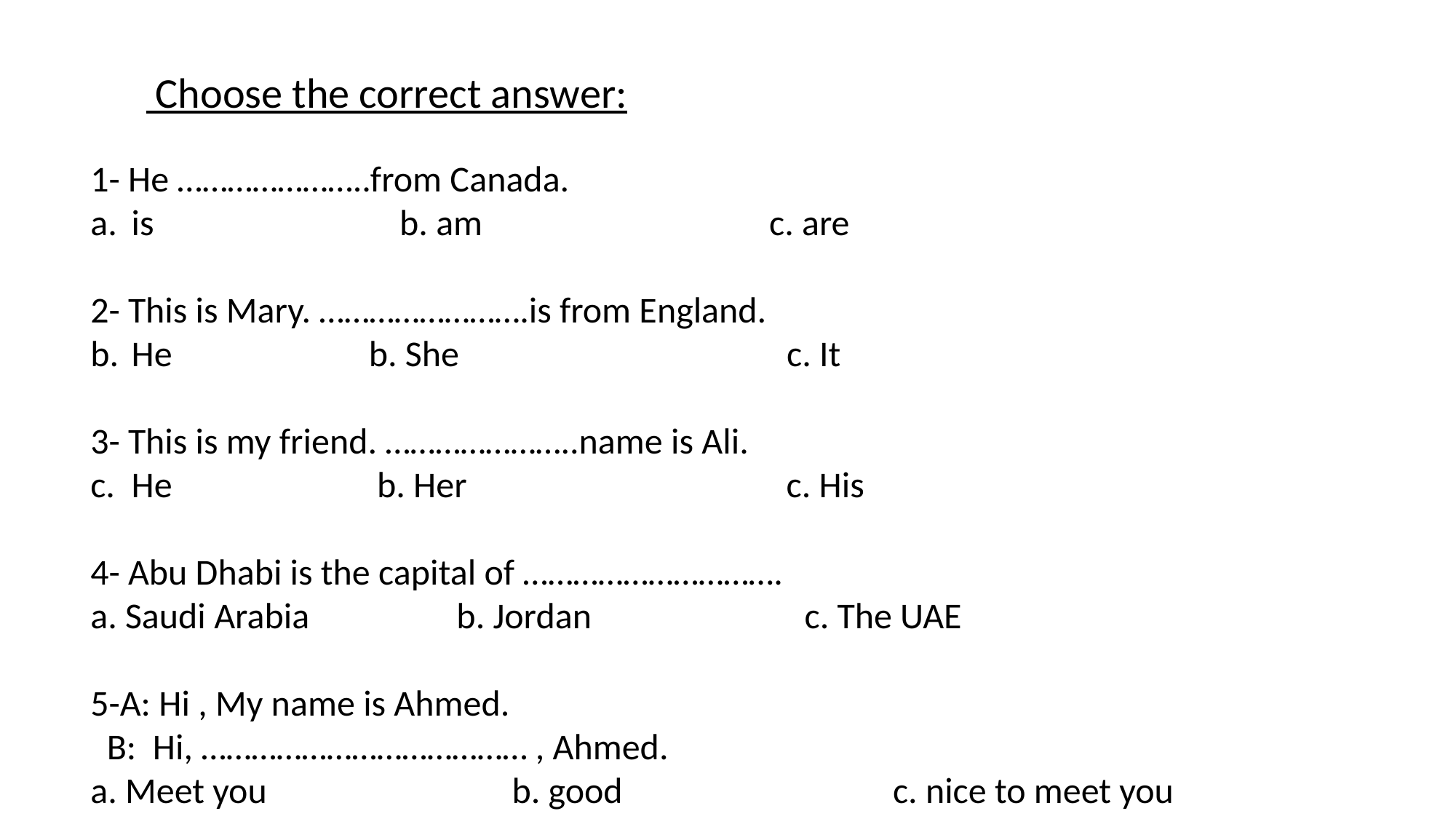

Choose the correct answer:
1- He …………………..from Canada.
is                              b. am                                   c. are

2- This is Mary. …………………….is from England.
He                        b. She                                        c. It

3- This is my friend. …………………..name is Ali.
He                         b. Her                                       c. His

4- Abu Dhabi is the capital of ………………………….
a. Saudi Arabia                  b. Jordan                          c. The UAE

5-A: Hi , My name is Ahmed.
  B:  Hi, ………………………………… , Ahmed.
a. Meet you                              b. good                                 c. nice to meet you